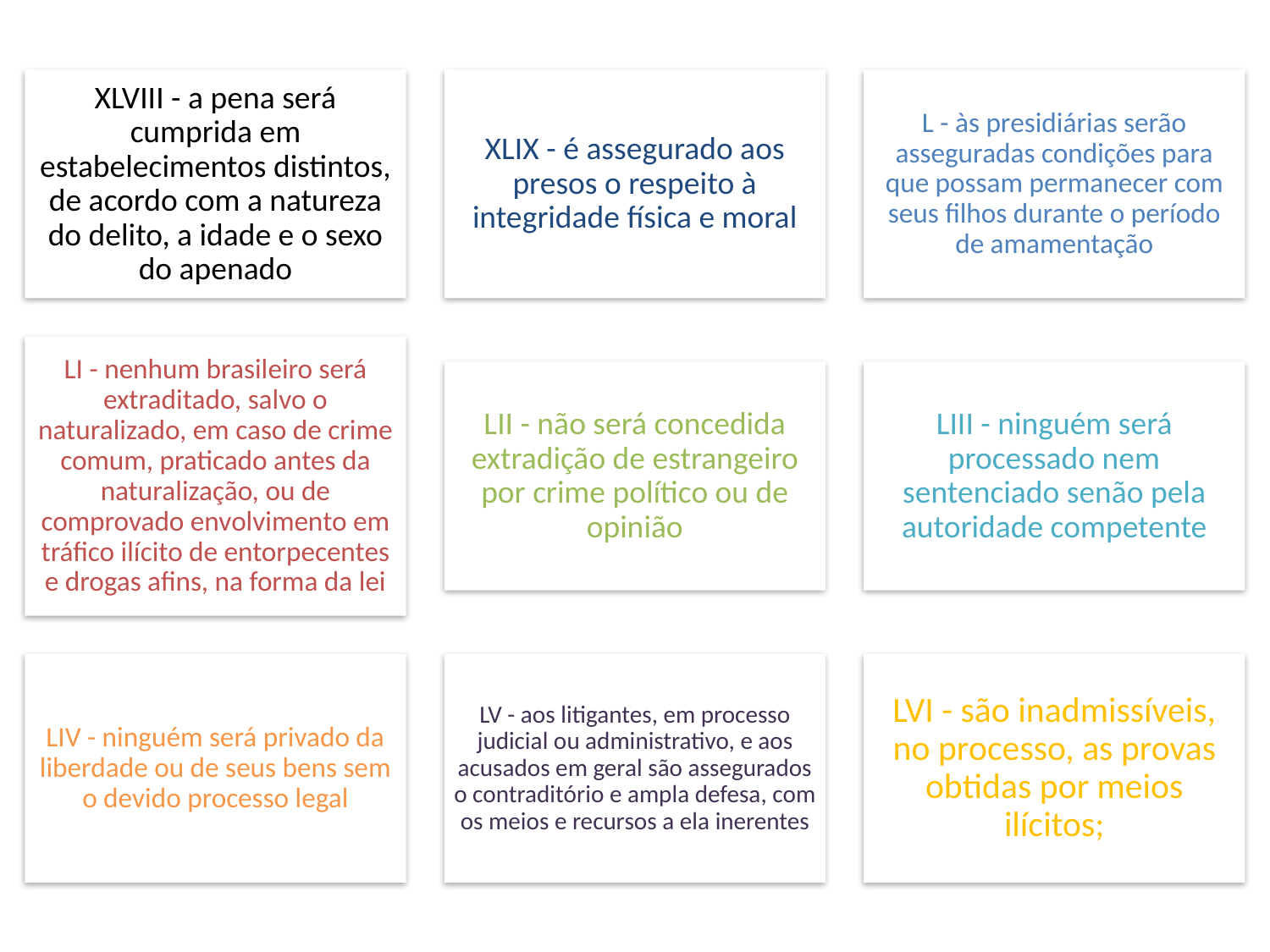

XLVIII - a pena será cumprida em estabelecimentos distintos, de acordo com a natureza do delito, a idade e o sexo do apenado
XLIX - é assegurado aos presos o respeito à integridade física e moral
L - às presidiárias serão asseguradas condições para que possam permanecer com seus filhos durante o período de amamentação
LI - nenhum brasileiro será extraditado, salvo o naturalizado, em caso de crime comum, praticado antes da naturalização, ou de comprovado envolvimento em tráfico ilícito de entorpecentes e drogas afins, na forma da lei
LII - não será concedida extradição de estrangeiro por crime político ou de opinião
LIII - ninguém será processado nem sentenciado senão pela autoridade competente
LIV - ninguém será privado da liberdade ou de seus bens sem o devido processo legal
LV - aos litigantes, em processo judicial ou administrativo, e aos acusados em geral são assegurados o contraditório e ampla defesa, com os meios e recursos a ela inerentes
LVI - são inadmissíveis, no processo, as provas obtidas por meios ilícitos;